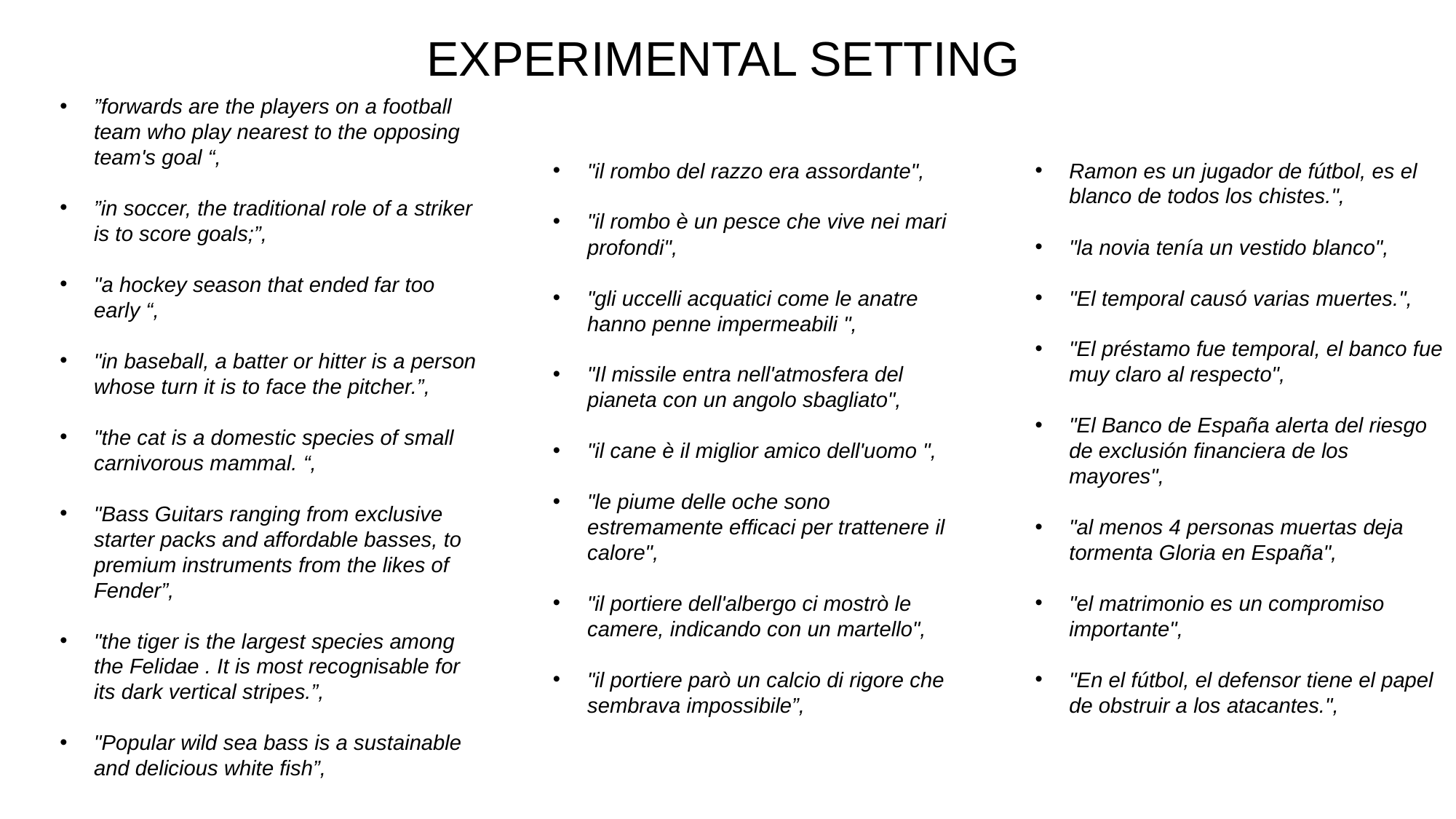

# EXPERIMENTAL SETTING
”forwards are the players on a football team who play nearest to the opposing team's goal “,

”in soccer, the traditional role of a striker is to score goals;”,

"a hockey season that ended far too early “,

"in baseball, a batter or hitter is a person whose turn it is to face the pitcher.”,

"the cat is a domestic species of small carnivorous mammal. “,

"Bass Guitars ranging from exclusive starter packs and affordable basses, to premium instruments from the likes of Fender”,

"the tiger is the largest species among the Felidae . It is most recognisable for its dark vertical stripes.”,

"Popular wild sea bass is a sustainable and delicious white fish”,

"il rombo del razzo era assordante",

"il rombo è un pesce che vive nei mari profondi",

"gli uccelli acquatici come le anatre hanno penne impermeabili ",

"Il missile entra nell'atmosfera del  pianeta con un angolo sbagliato",

"il cane è il miglior amico dell'uomo ",

"le piume delle oche sono estremamente efficaci per trattenere il calore",

"il portiere dell'albergo ci mostrò le camere, indicando con un martello",

"il portiere parò un calcio di rigore che sembrava impossibile”,

Ramon es un jugador de fútbol, es el blanco de todos los chistes.",

"la novia tenía un vestido blanco",

"El temporal causó varias muertes.",

"El préstamo fue temporal, el banco fue muy claro al respecto",

"El Banco de España alerta del riesgo de exclusión financiera de los mayores",

"al menos 4 personas muertas deja tormenta Gloria en España",

"el matrimonio es un compromiso importante",

"En el fútbol, el defensor tiene el papel de obstruir a los atacantes.",